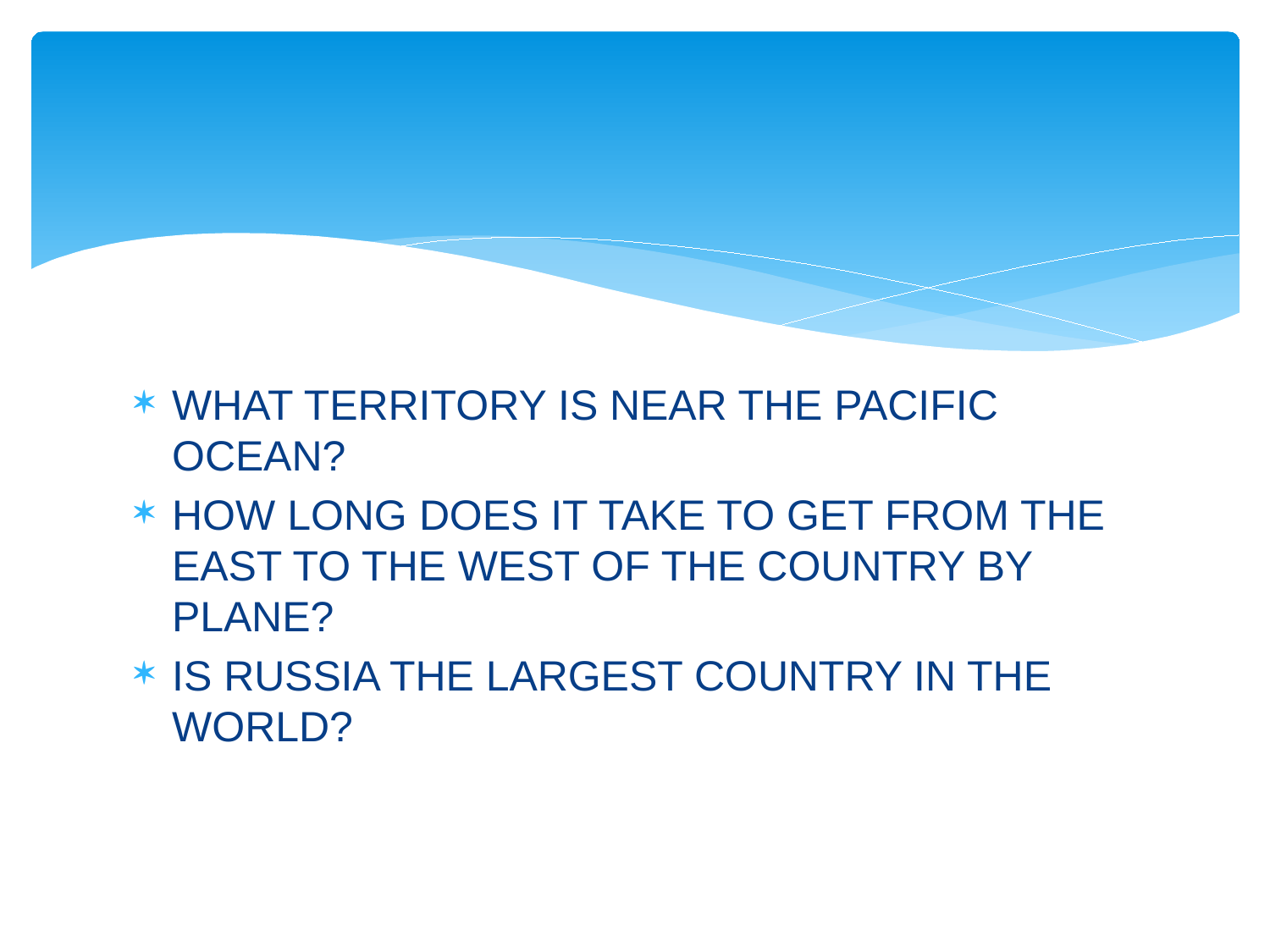

#
WHAT TERRITORY IS NEAR THE PACIFIC OCEAN?
HOW LONG DOES IT TAKE TO GET FROM THE EAST TO THE WEST OF THE COUNTRY BY PLANE?
IS RUSSIA THE LARGEST COUNTRY IN THE WORLD?